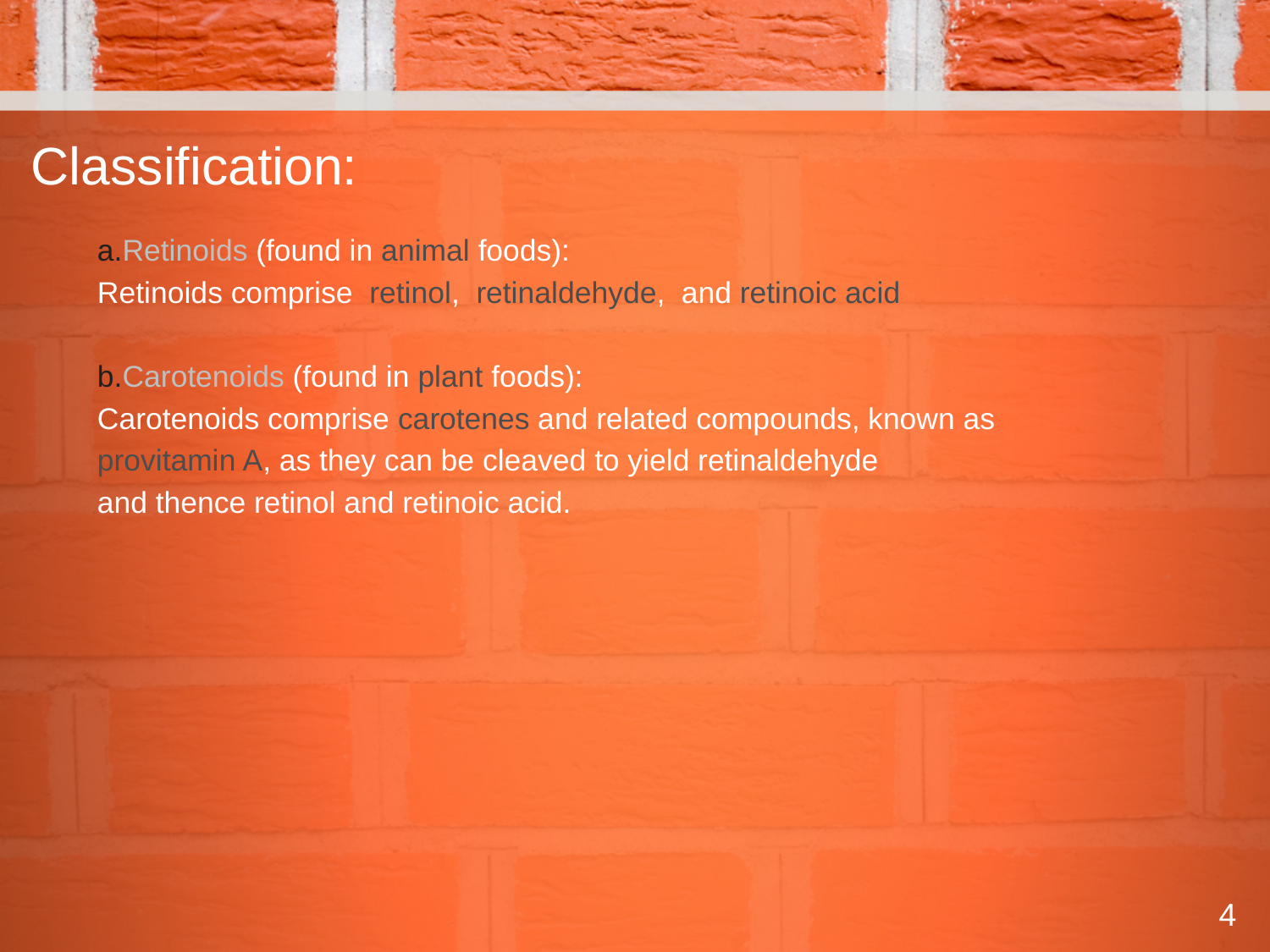

# Classification:
a.Retinoids (found in animal foods):
Retinoids comprise  retinol,  retinaldehyde,  and retinoic acid

b.Carotenoids (found in plant foods):
Carotenoids comprise carotenes and related compounds, known as
provitamin A, as they can be cleaved to yield retinaldehyde
and thence retinol and retinoic acid.

4